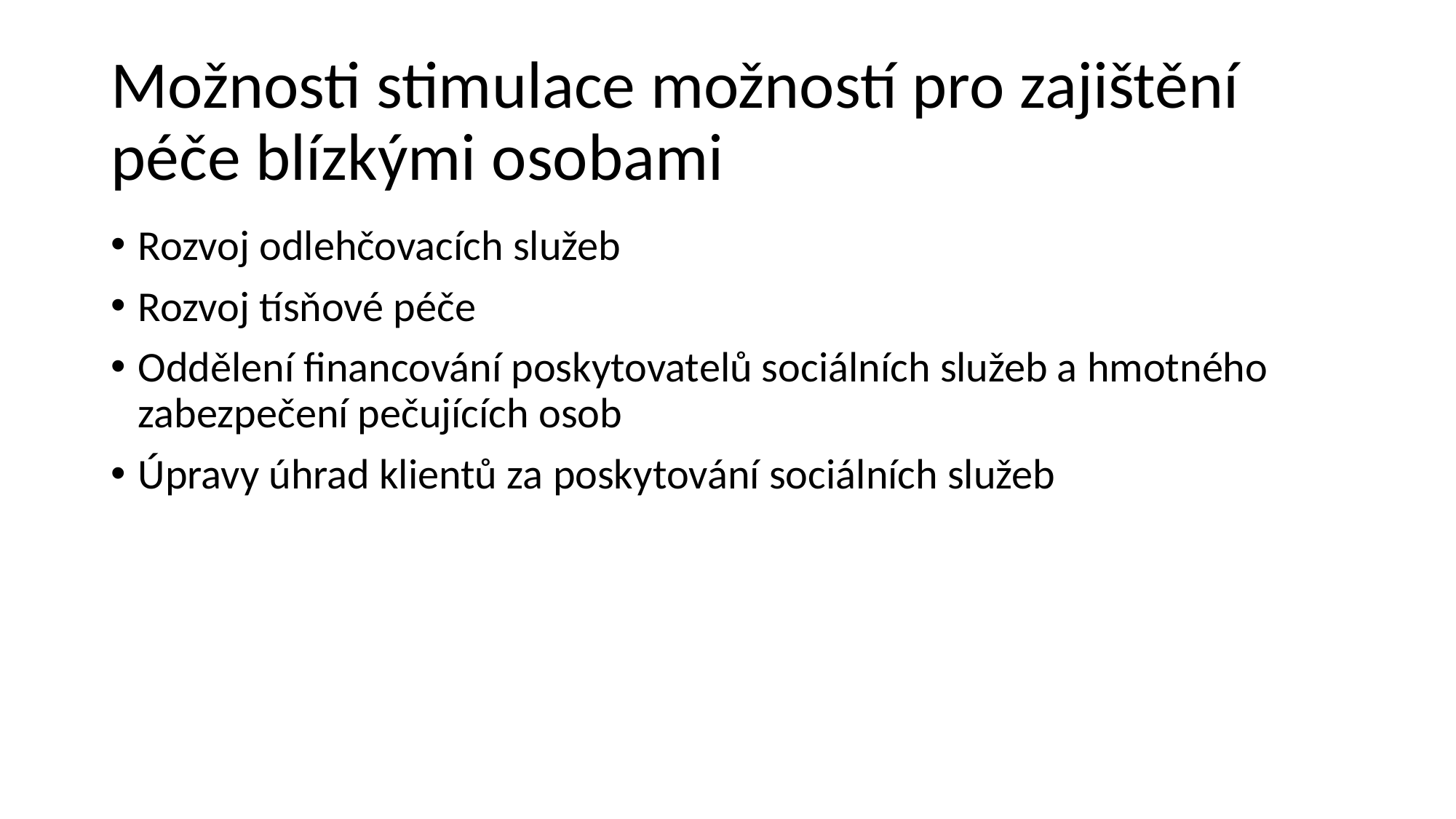

# Možnosti stimulace možností pro zajištění péče blízkými osobami
Rozvoj odlehčovacích služeb
Rozvoj tísňové péče
Oddělení financování poskytovatelů sociálních služeb a hmotného zabezpečení pečujících osob
Úpravy úhrad klientů za poskytování sociálních služeb